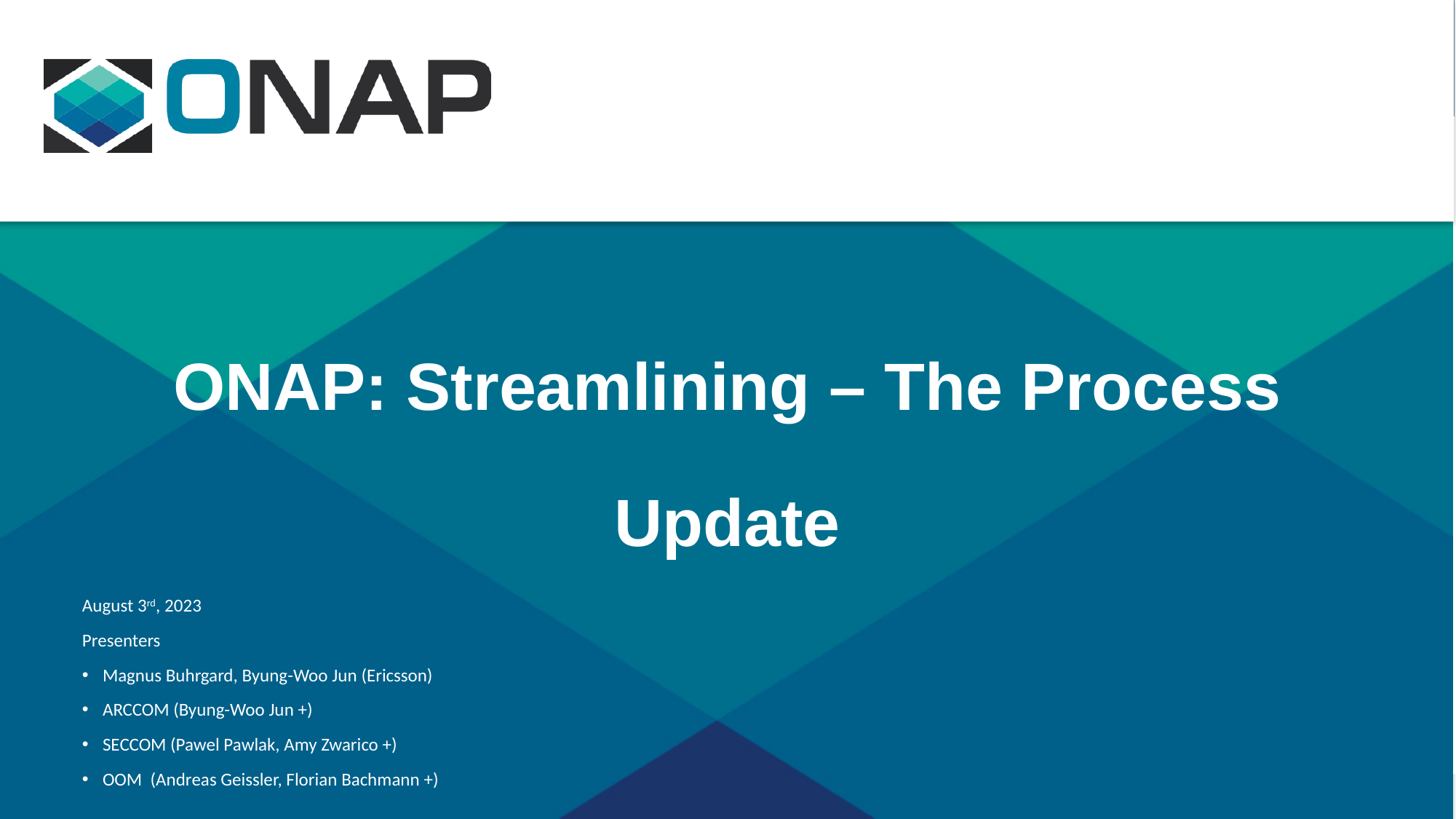

ONAP: Streamlining – The Process
Update
August 3rd, 2023
Presenters
Magnus Buhrgard, Byung-Woo Jun (Ericsson)
ARCCOM (Byung-Woo Jun +)
SECCOM (Pawel Pawlak, Amy Zwarico +)
OOM  (Andreas Geissler, Florian Bachmann +)